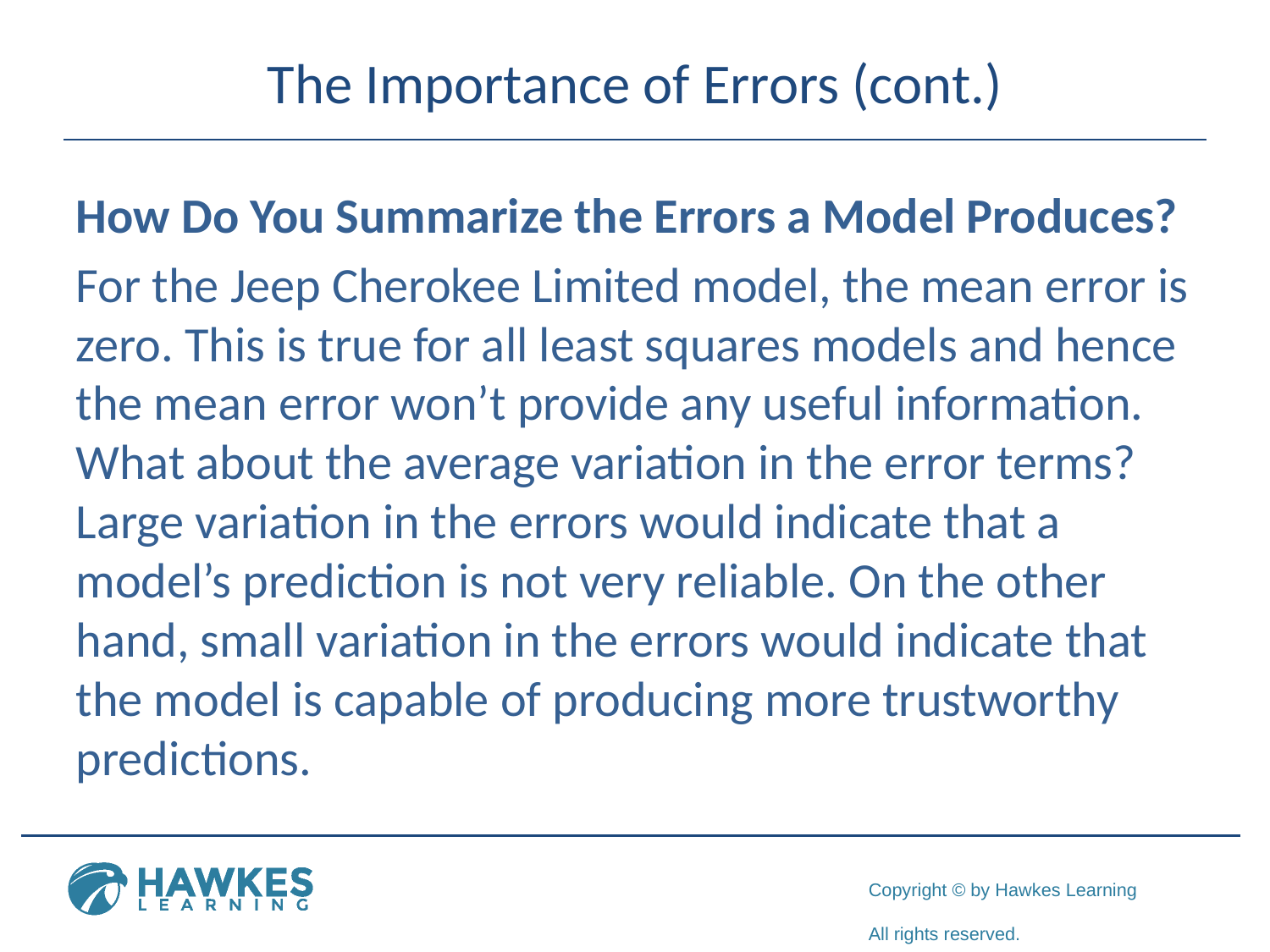

# The Importance of Errors (cont.)
How Do You Summarize the Errors a Model Produces?
For the Jeep Cherokee Limited model, the mean error is zero. This is true for all least squares models and hence the mean error won’t provide any useful information. What about the average variation in the error terms? Large variation in the errors would indicate that a model’s prediction is not very reliable. On the other hand, small variation in the errors would indicate that the model is capable of producing more trustworthy predictions.